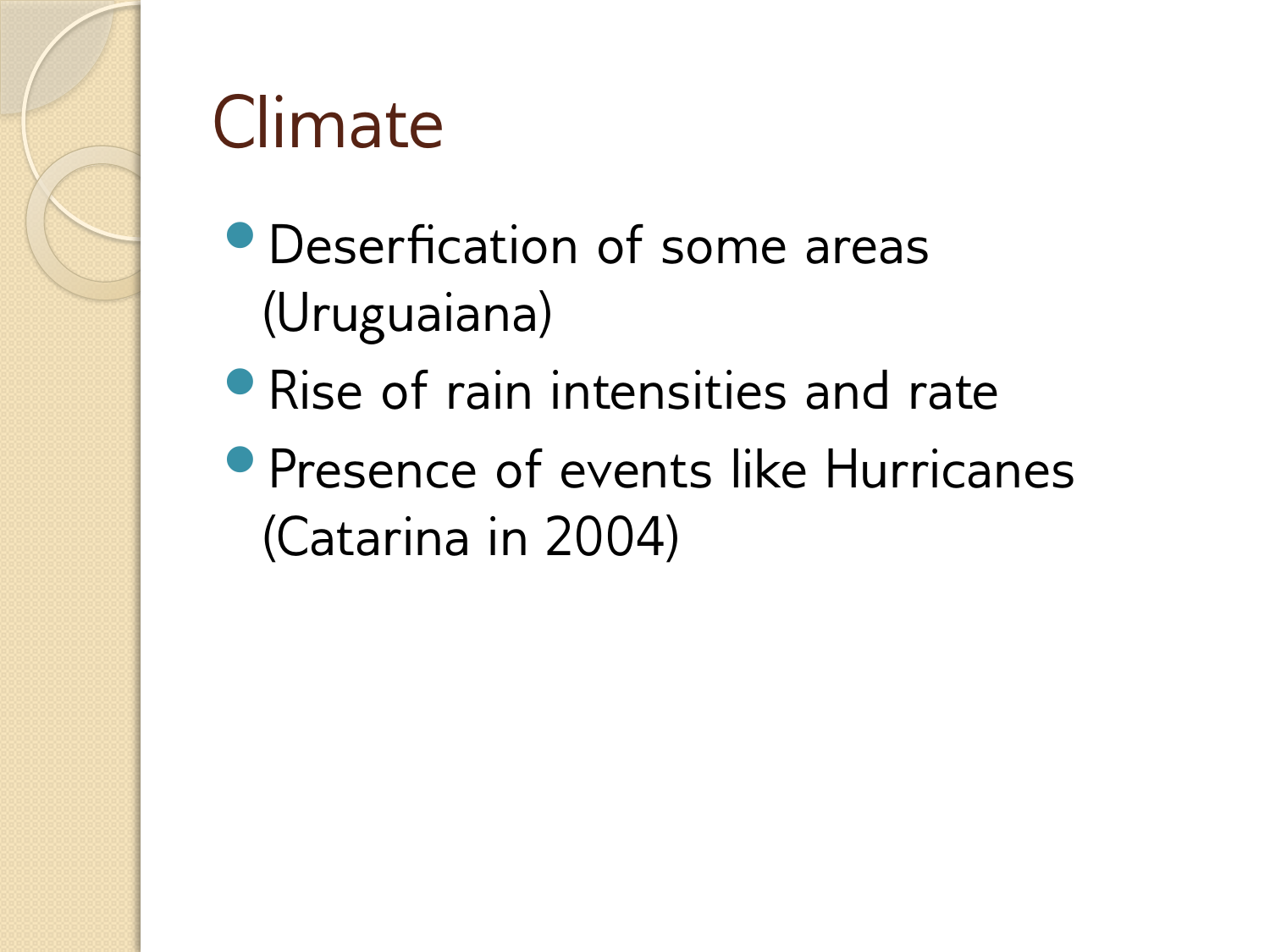

# Climate
Deserfication of some areas (Uruguaiana)
Rise of rain intensities and rate
Presence of events like Hurricanes (Catarina in 2004)